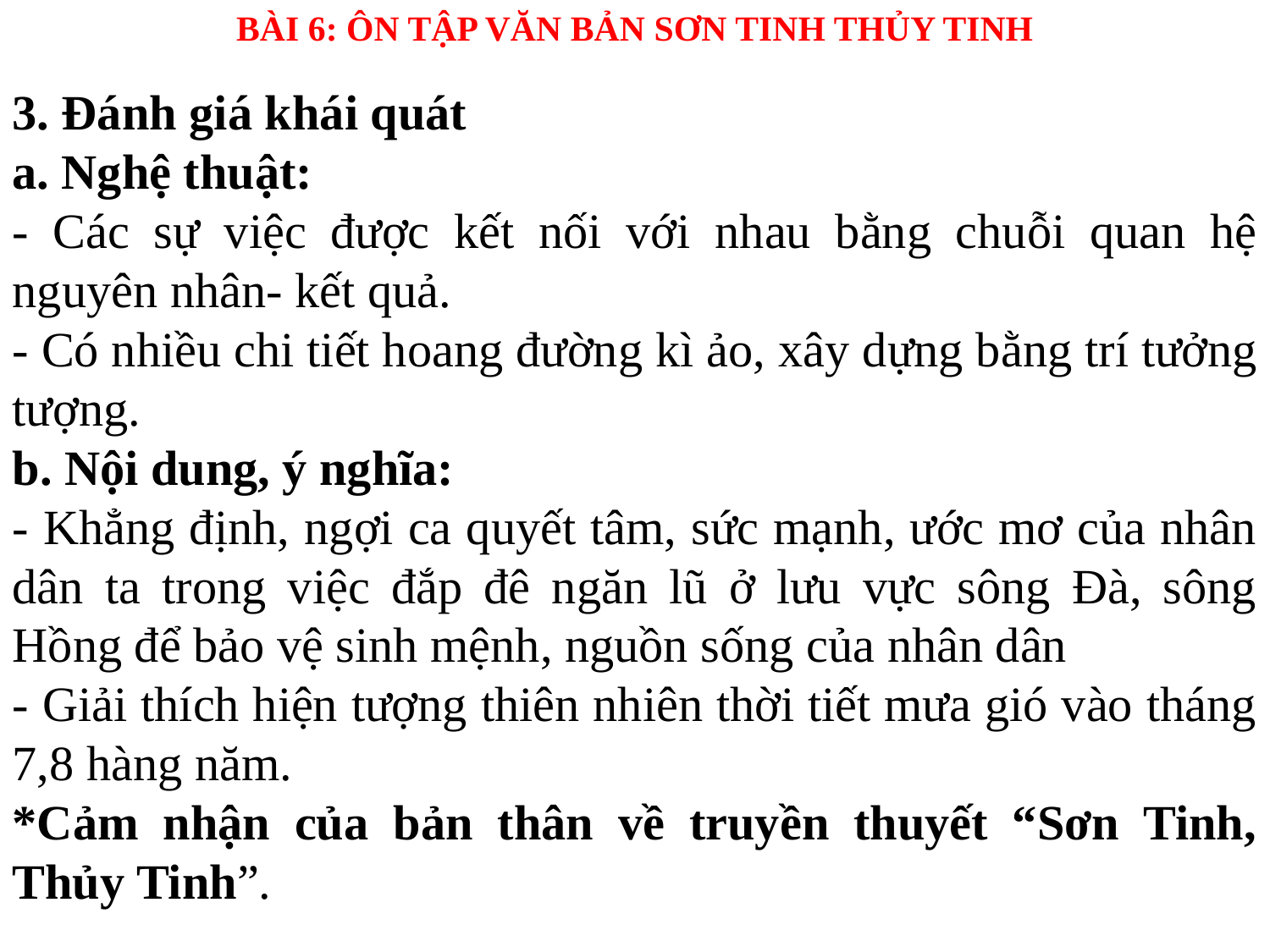

BÀI 6: ÔN TẬP VĂN BẢN SƠN TINH THỦY TINH

3. Đánh giá khái quát
a. Nghệ thuật:
- Các sự việc được kết nối với nhau bằng chuỗi quan hệ nguyên nhân- kết quả.
- Có nhiều chi tiết hoang đường kì ảo, xây dựng bằng trí tưởng tượng.
b. Nội dung, ý nghĩa:
- Khẳng định, ngợi ca quyết tâm, sức mạnh, ước mơ của nhân dân ta trong việc đắp đê ngăn lũ ở lưu vực sông Đà, sông Hồng để bảo vệ sinh mệnh, nguồn sống của nhân dân
- Giải thích hiện tượng thiên nhiên thời tiết mưa gió vào tháng 7,8 hàng năm.
*Cảm nhận của bản thân về truyền thuyết “Sơn Tinh, Thủy Tinh”.